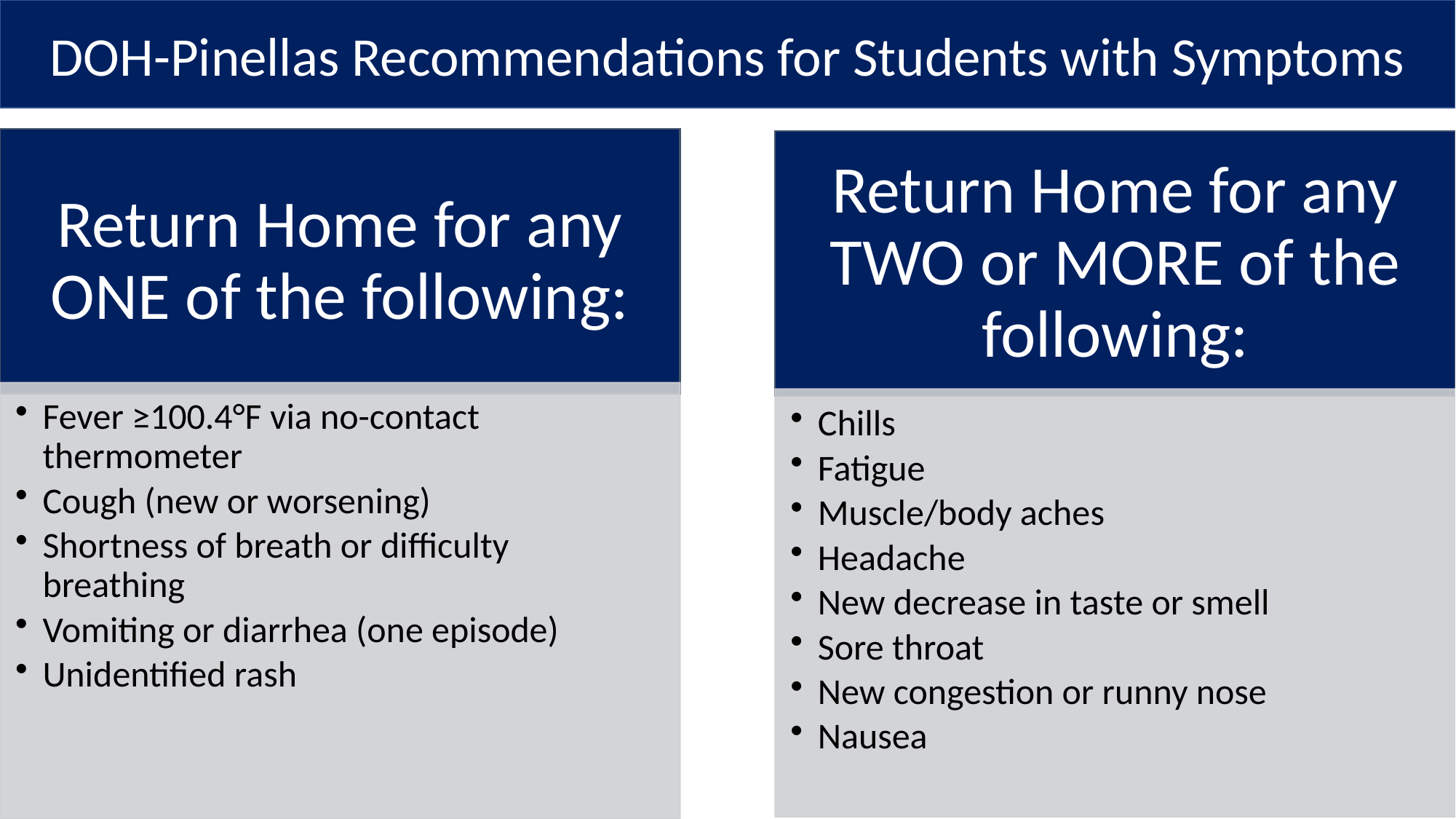

DOH-Pinellas Recommendations for Students with Symptoms
Return Home for any ONE of the following:
Fever ≥100.4°F via no-contact thermometer
Cough (new or worsening)
Shortness of breath or difficulty breathing
Vomiting or diarrhea (one episode)
Unidentified rash
Return Home for any TWO or MORE of the following:
Chills
Fatigue
Muscle/body aches
Headache
New decrease in taste or smell
Sore throat
New congestion or runny nose
Nausea